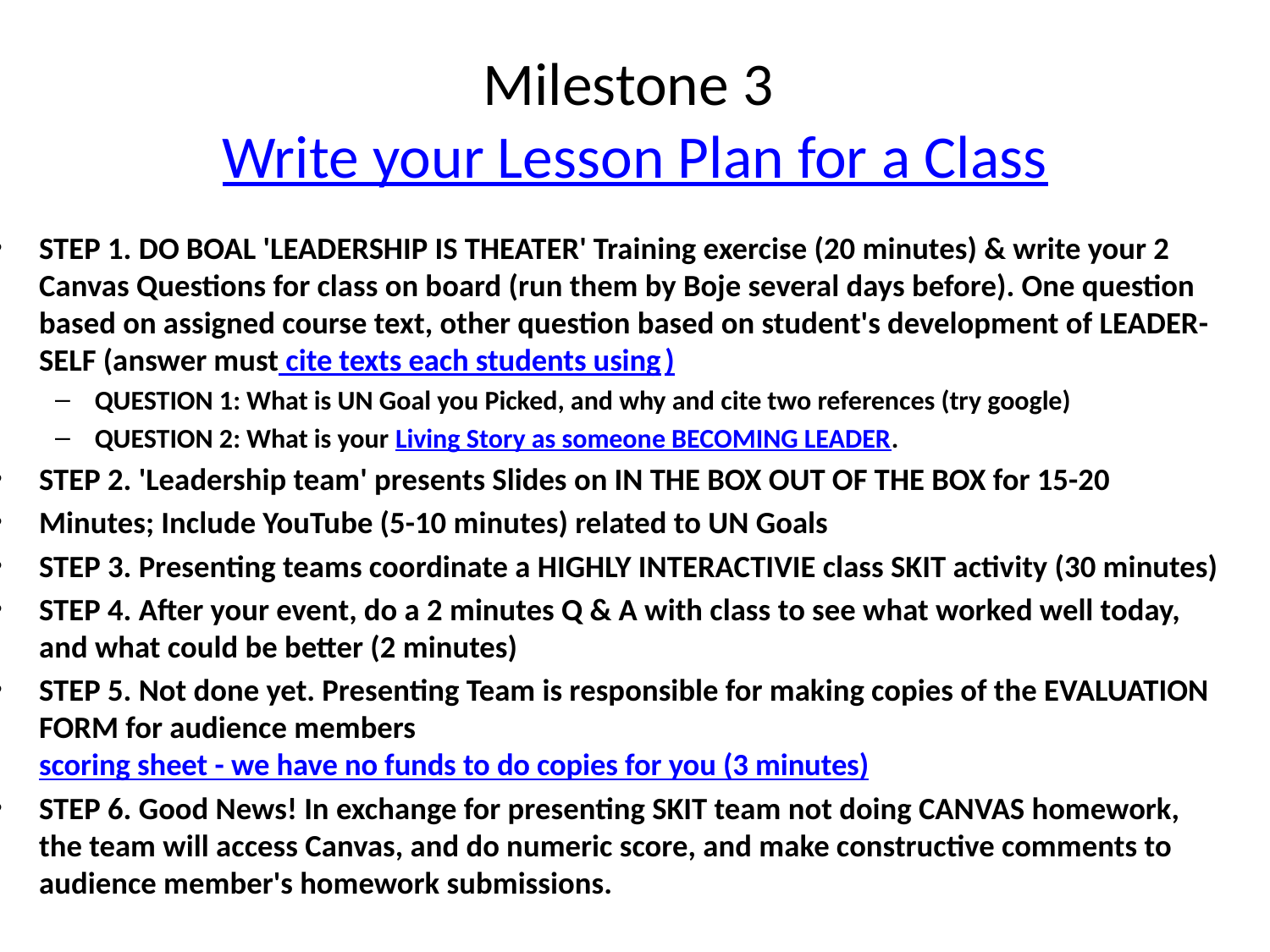

# Milestone 3 Write your Lesson Plan for a Class
STEP 1. DO BOAL 'LEADERSHIP IS THEATER' Training exercise (20 minutes) & write your 2 Canvas Questions for class on board (run them by Boje several days before). One question based on assigned course text, other question based on student's development of LEADER-SELF (answer must cite texts each students using)
QUESTION 1: What is UN Goal you Picked, and why and cite two references (try google)
QUESTION 2: What is your Living Story as someone BECOMING LEADER.
STEP 2. 'Leadership team' presents Slides on IN THE BOX OUT OF THE BOX for 15-20
Minutes; Include YouTube (5-10 minutes) related to UN Goals
STEP 3. Presenting teams coordinate a HIGHLY INTERACTIVIE class SKIT activity (30 minutes)
STEP 4. After your event, do a 2 minutes Q & A with class to see what worked well today, and what could be better (2 minutes)
STEP 5. Not done yet. Presenting Team is responsible for making copies of the EVALUATION FORM for audience members scoring sheet - we have no funds to do copies for you (3 minutes)
STEP 6. Good News! In exchange for presenting SKIT team not doing CANVAS homework, the team will access Canvas, and do numeric score, and make constructive comments to audience member's homework submissions.